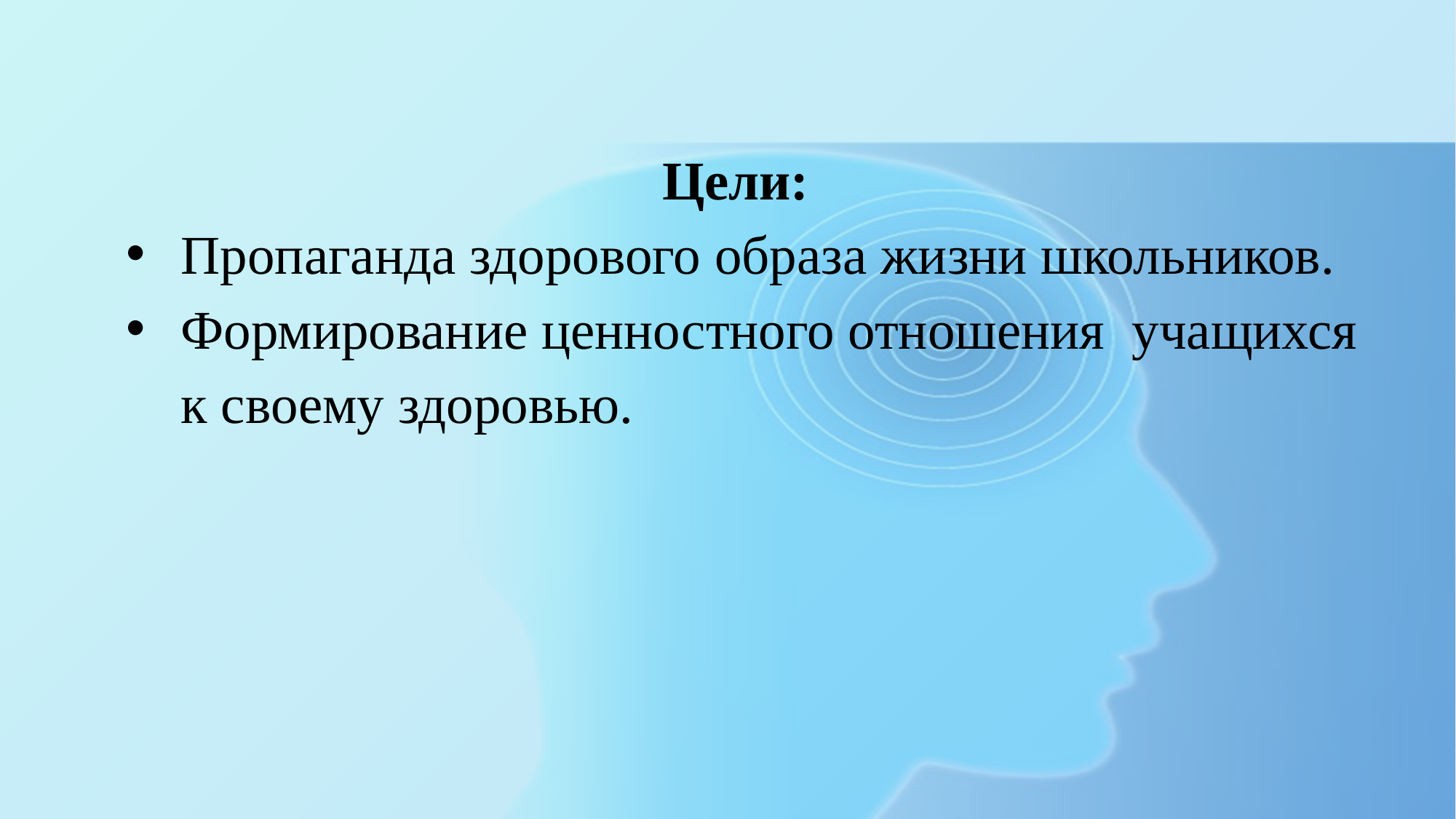

Цели:
Пропаганда здорового образа жизни школьников.
Формирование ценностного отношения  учащихся
    к своему здоровью.